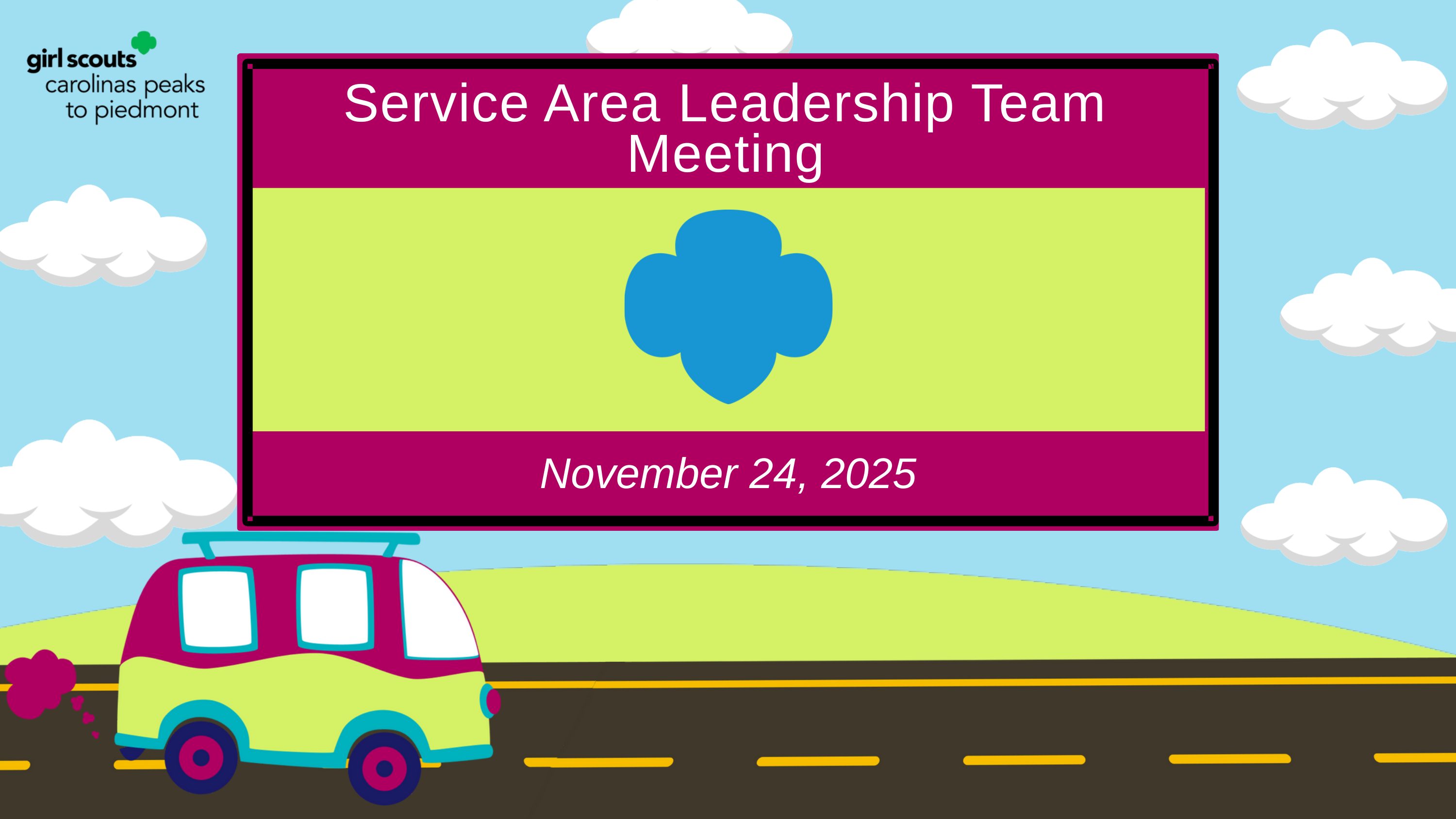

Service Area Leadership Team Meeting

November 24, 2025